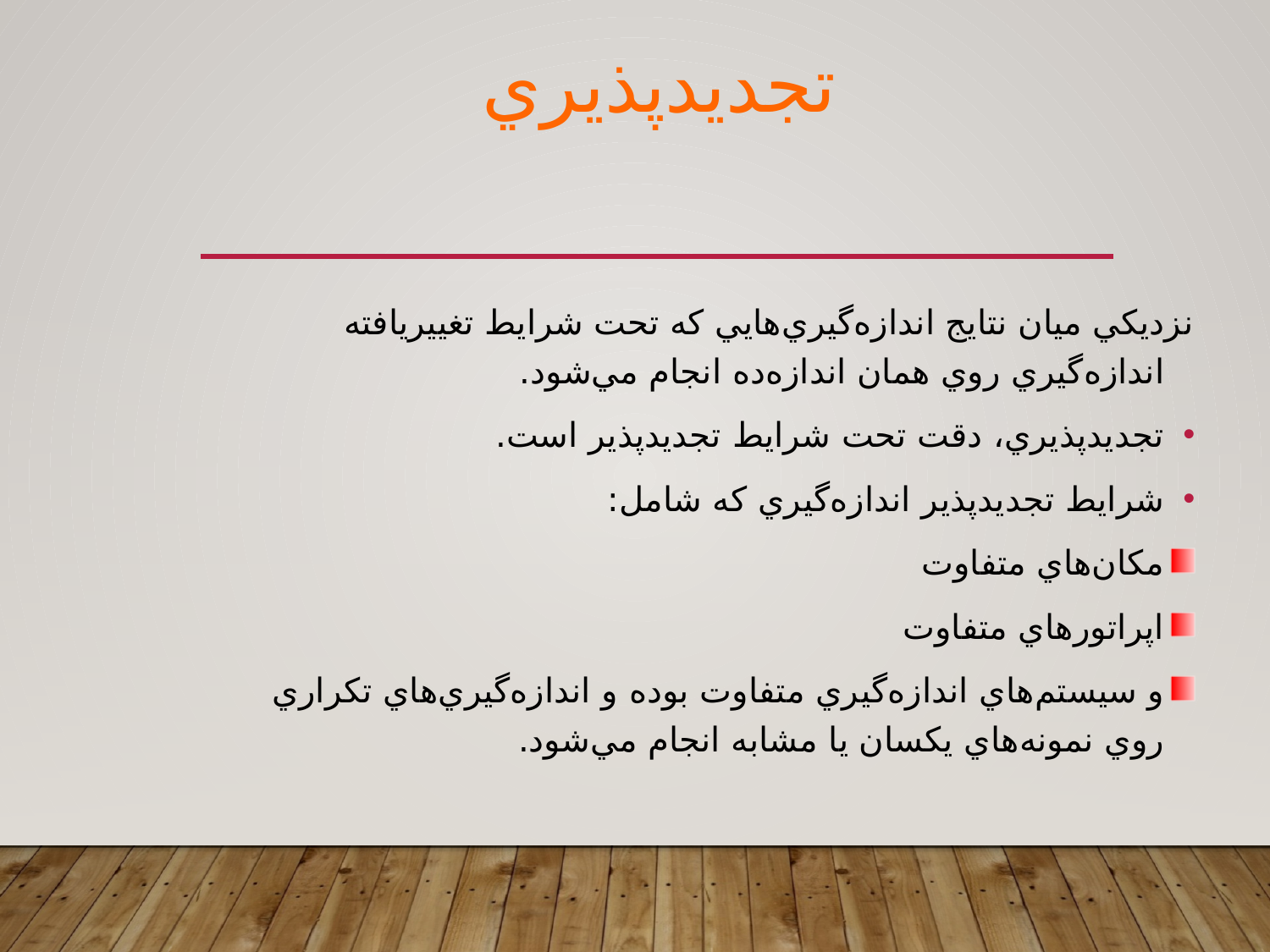

تجديدپذيري
نزديكي ميان نتايج اندازه‌گيري‌هايي كه تحت شرايط تغييريافته اندازه‌گيري روي همان اندازه‌ده انجام مي‌شود.
تجديدپذيري، دقت تحت شرايط تجديدپذير است.
شرايط تجديدپذير اندازه‌گيري که شامل:
مکان‌هاي متفاوت
اپراتورهاي متفاوت
و سيستم‌‌هاي اندازه‌گيري متفاوت بوده و اندازه‌گيري‌هاي تکراري روي نمونه‌هاي يکسان يا مشابه انجام مي‌شود.